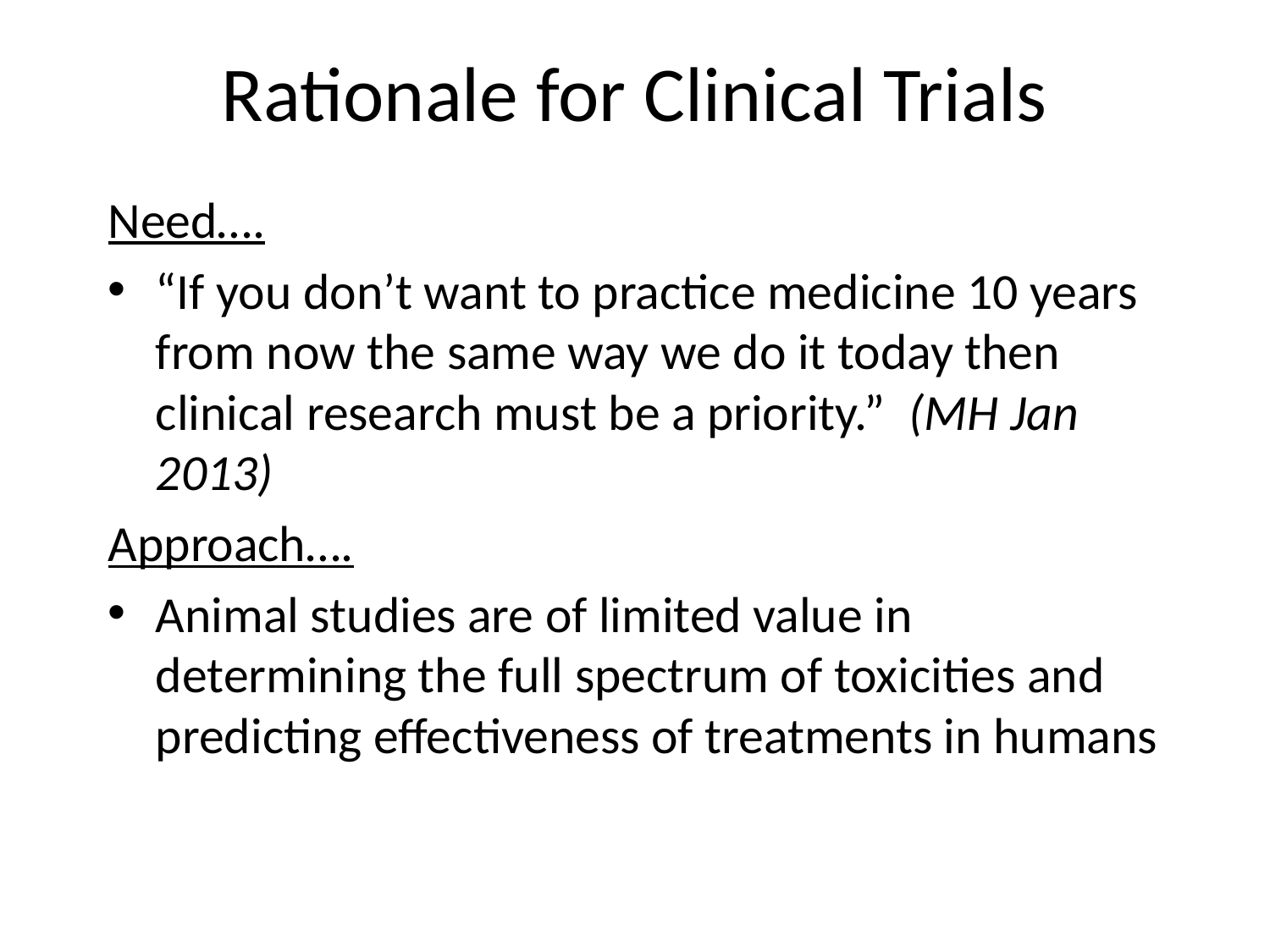

# Rationale for Clinical Trials
Need….
“If you don’t want to practice medicine 10 years from now the same way we do it today then clinical research must be a priority.”  (MH Jan 2013)
Approach….
Animal studies are of limited value in determining the full spectrum of toxicities and predicting effectiveness of treatments in humans